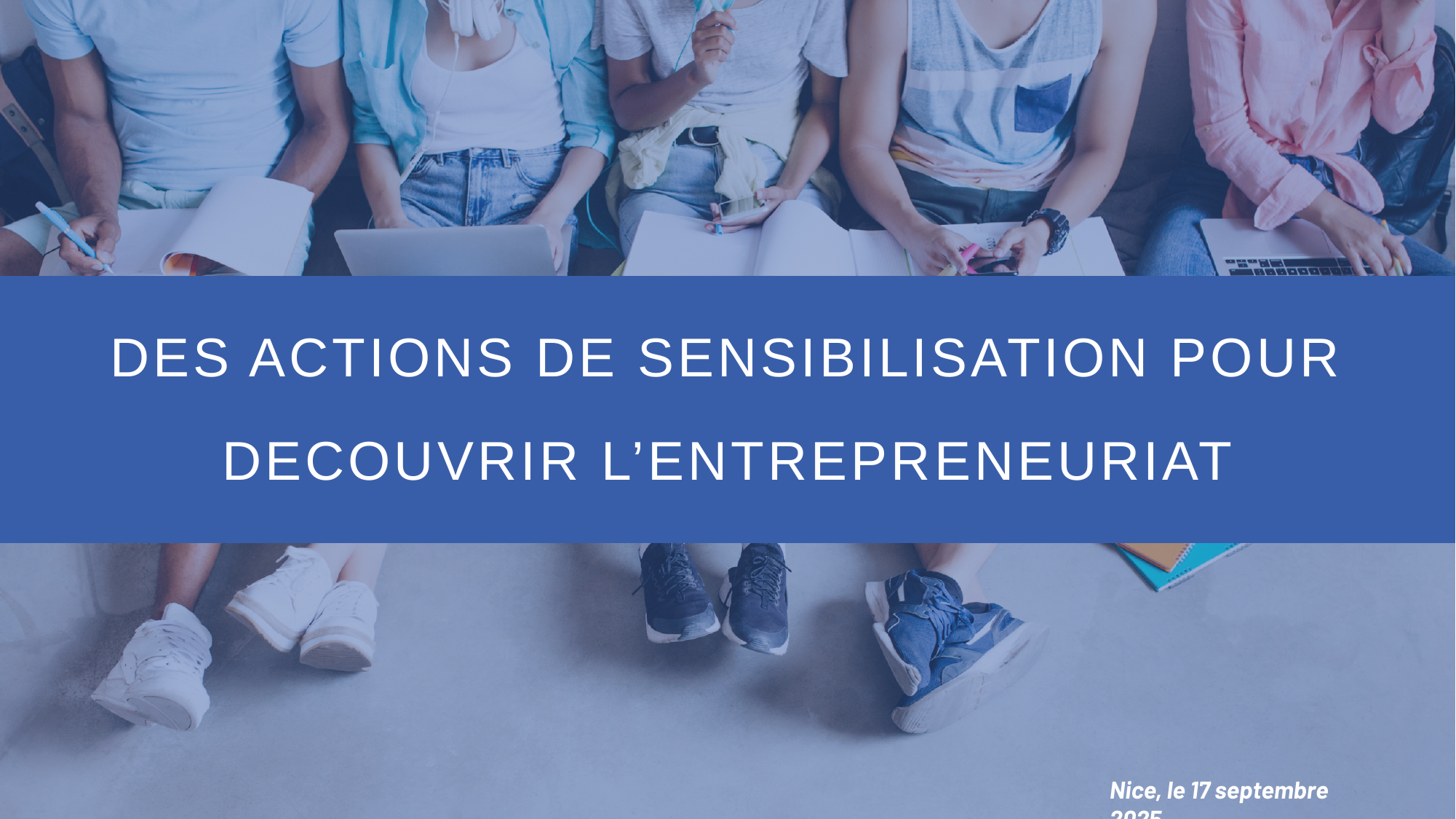

DES ACTIONS DE SENSIBILISATION POUR DECOUVRIR L’ENTREPRENEURIAT

ETUDIER ET ENTREPRENDRE C’EST POSSIBLE
Nice, le 17 septembre 2025